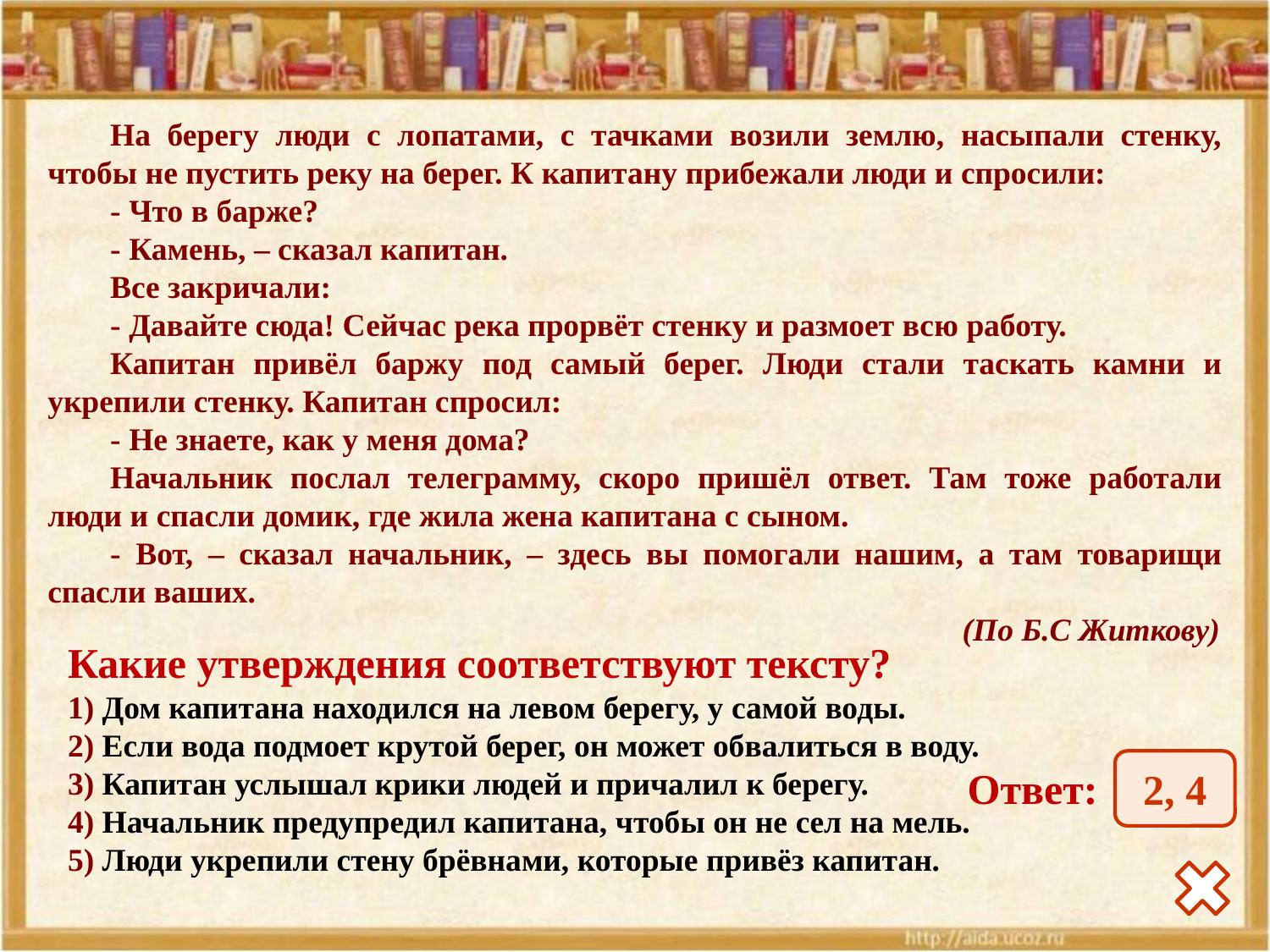

На берегу люди с лопатами, с тачками возили землю, насыпали стенку, чтобы не пустить реку на берег. К капитану прибежали люди и спросили:
- Что в барже?
- Камень, – сказал капитан.
Все закричали:
- Давайте сюда! Сейчас река прорвёт стенку и размоет всю работу.
Капитан привёл баржу под самый берег. Люди стали таскать камни и укрепили стенку. Капитан спросил:
- Не знаете, как у меня дома?
Начальник послал телеграмму, скоро пришёл ответ. Там тоже работали люди и спасли домик, где жила жена капитана с сыном.
- Вот, – сказал начальник, – здесь вы помогали нашим, а там товарищи спасли ваших.
						                   (По Б.С Житкову)

Какие утверждения соответствуют тексту?
1) Дом капитана находился на левом берегу, у самой воды.
2) Если вода подмоет крутой берег, он может обвалиться в воду.
3) Капитан услышал крики людей и причалил к берегу.
4) Начальник предупредил капитана, чтобы он не сел на мель.
5) Люди укрепили стену брёвнами, которые привёз капитан.
2, 4
Ответ: